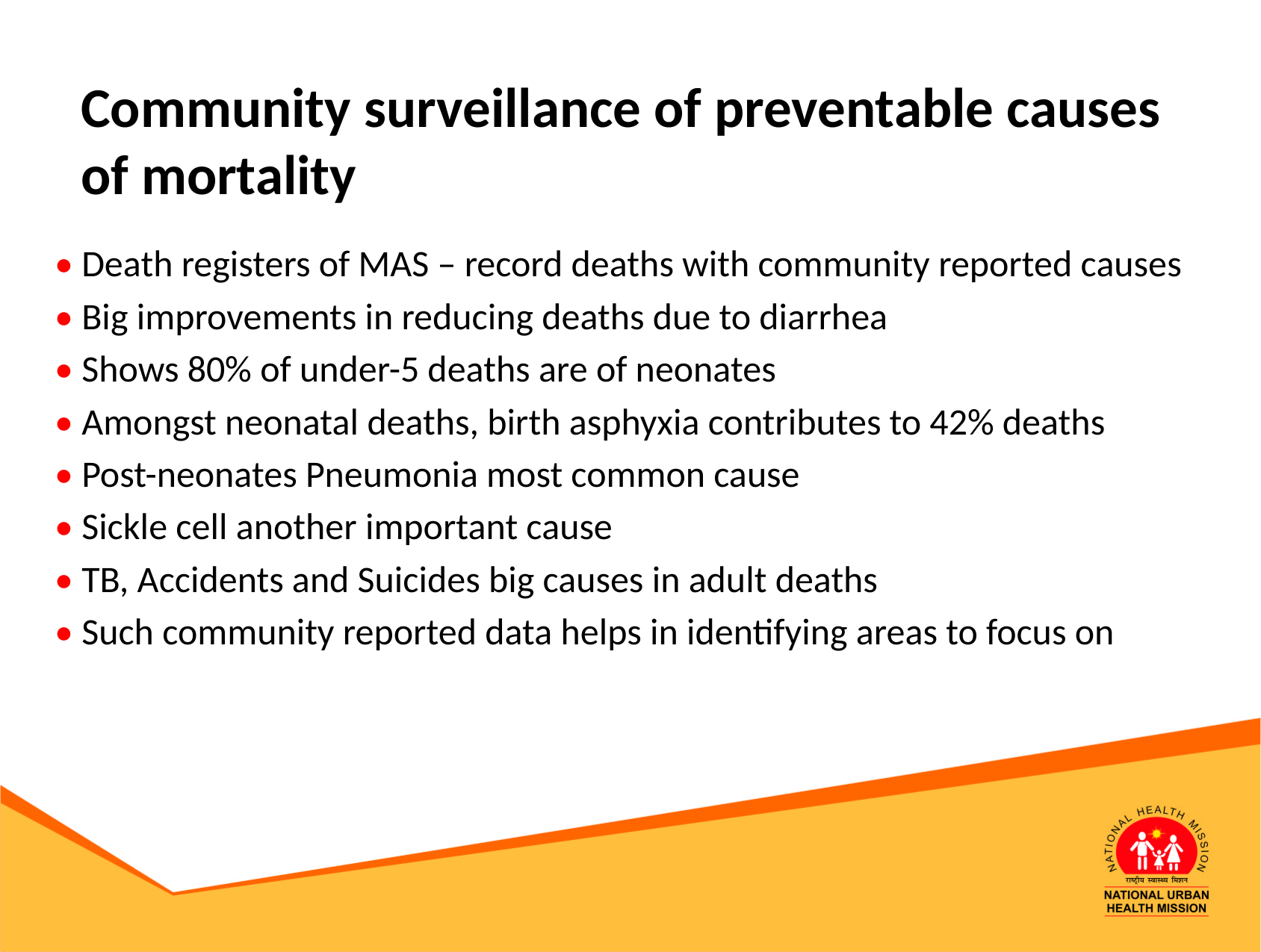

Community surveillance of preventable causes of mortality
• Death registers of MAS – record deaths with community reported causes
• Big improvements in reducing deaths due to diarrhea
• Shows 80% of under-5 deaths are of neonates
• Amongst neonatal deaths, birth asphyxia contributes to 42% deaths
• Post-neonates Pneumonia most common cause
• Sickle cell another important cause
• TB, Accidents and Suicides big causes in adult deaths
• Such community reported data helps in identifying areas to focus on